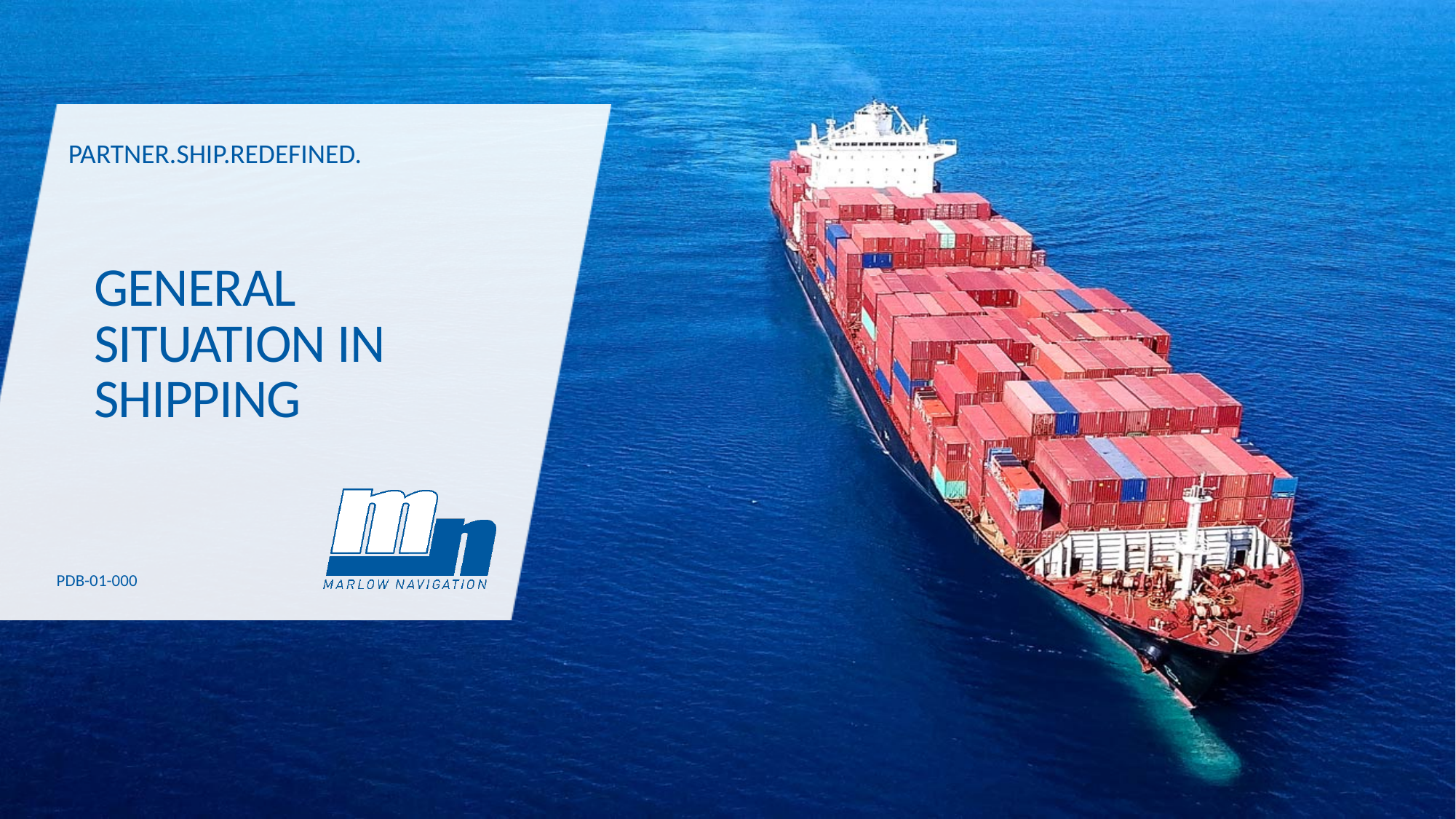

PARTNER.SHIP.REDEFINED.
# GENERAL SITUATION IN SHIPPING
PDB-01-000